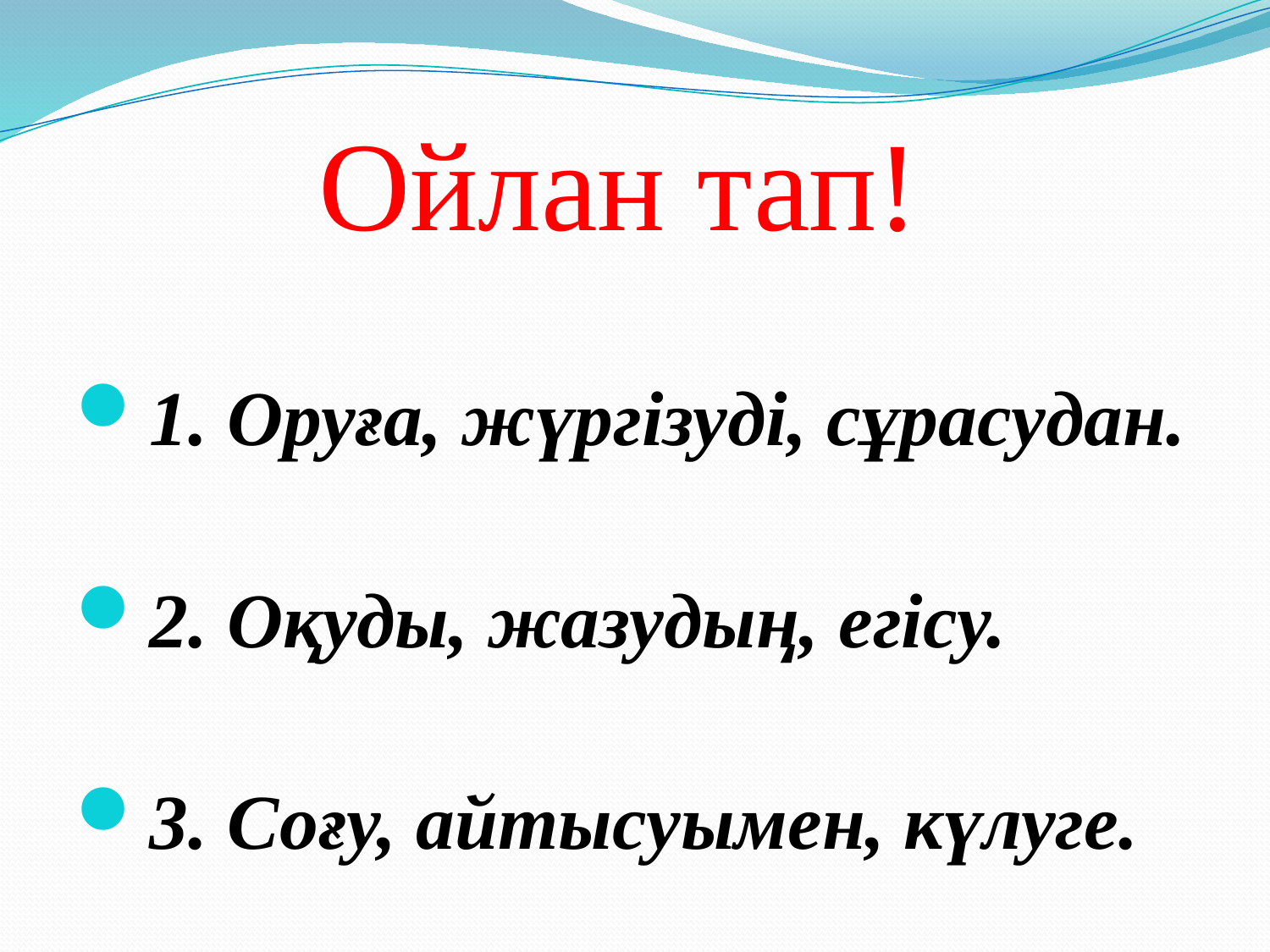

# Ойлан тап!
1. Оруға, жүргізуді, сұрасудан.
2. Оқуды, жазудың, егісу.
3. Соғу, айтысуымен, күлуге.